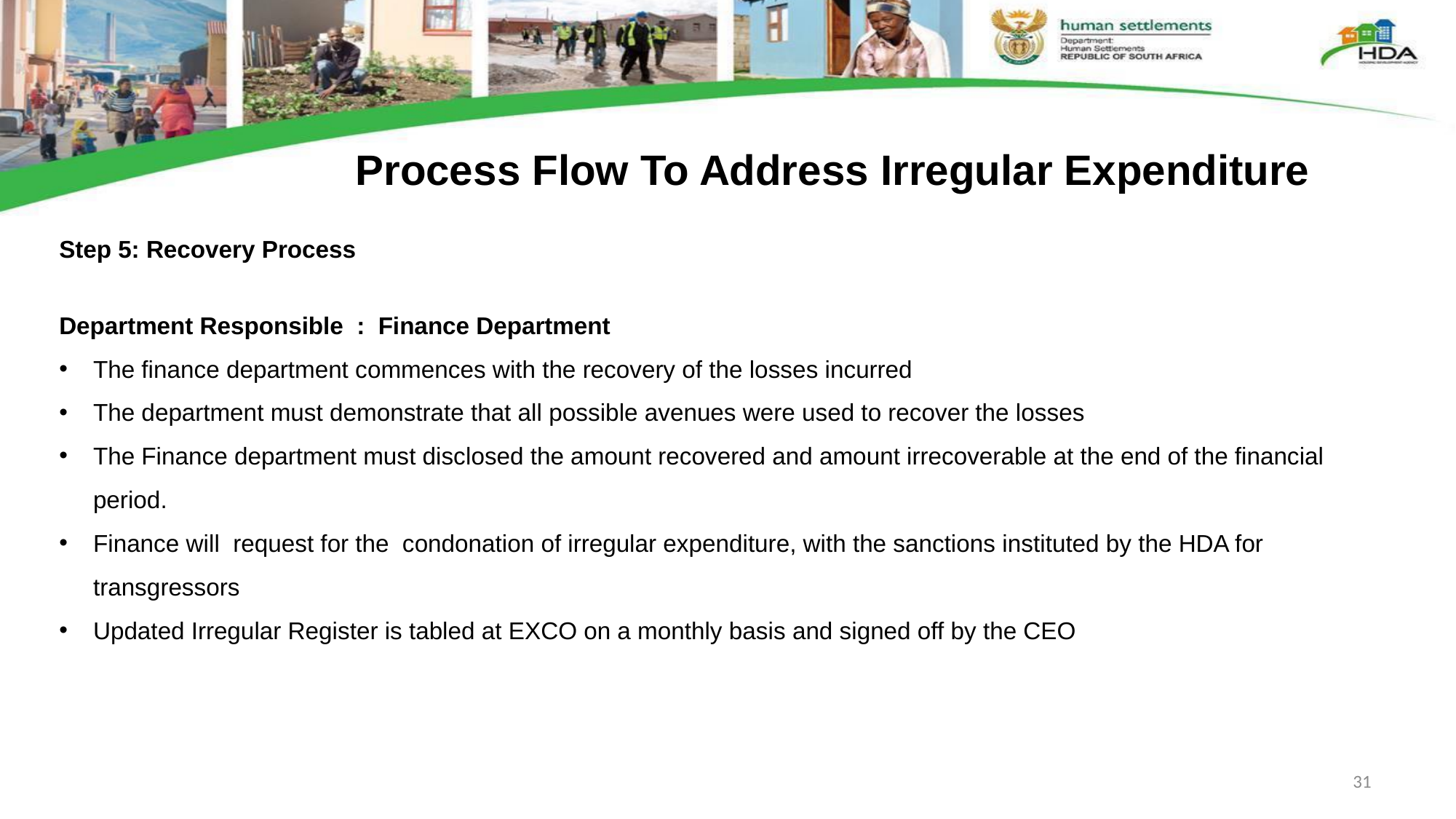

# Process Flow To Address Irregular Expenditure
Step 5: Recovery Process

Department Responsible  :  Finance Department
The finance department commences with the recovery of the losses incurred
The department must demonstrate that all possible avenues were used to recover the losses
The Finance department must disclosed the amount recovered and amount irrecoverable at the end of the financial period.
Finance will  request for the  condonation of irregular expenditure, with the sanctions instituted by the HDA for transgressors
Updated Irregular Register is tabled at EXCO on a monthly basis and signed off by the CEO

31